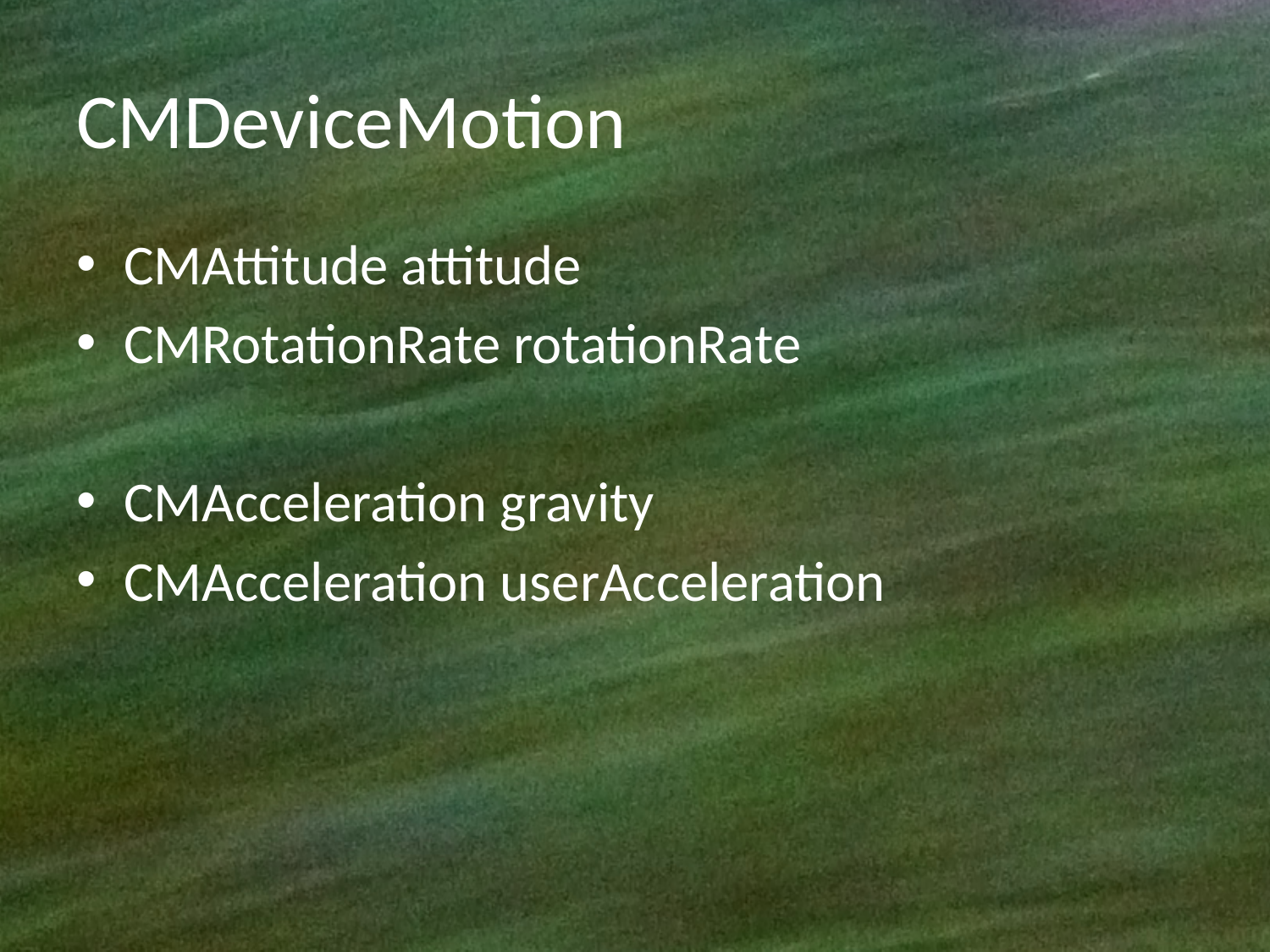

# CMDeviceMotion
CMAttitude attitude
CMRotationRate rotationRate

CMAcceleration gravity
CMAcceleration userAcceleration